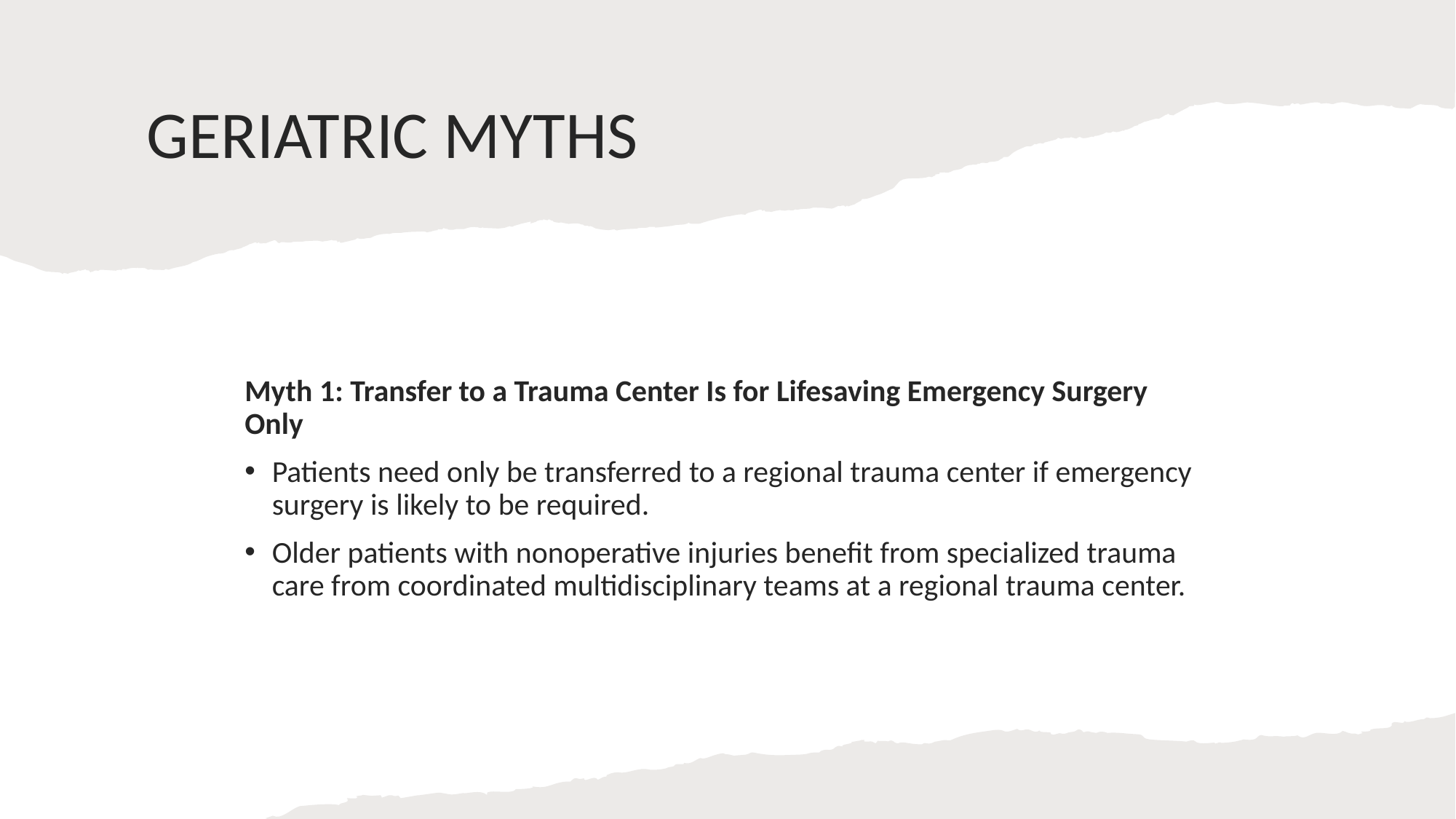

# GERIATRIC MYTHS
Myth 1: Transfer to a Trauma Center Is for Lifesaving Emergency Surgery Only
Patients need only be transferred to a regional trauma center if emergency surgery is likely to be required.
Older patients with nonoperative injuries benefit from specialized trauma care from coordinated multidisciplinary teams at a regional trauma center.